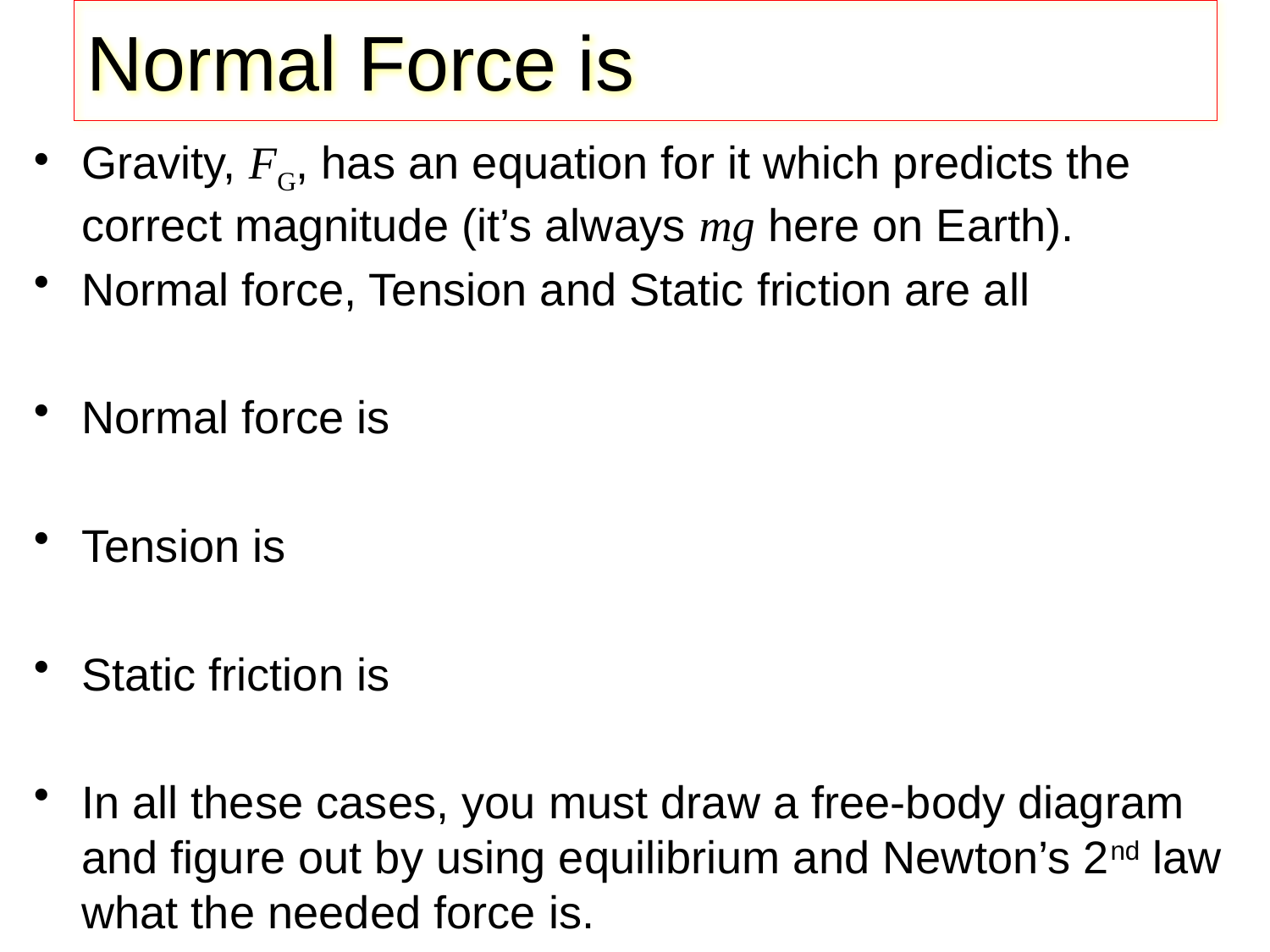

# Normal Force is
Gravity, FG, has an equation for it which predicts the correct magnitude (it’s always mg here on Earth).
Normal force, Tension and Static friction are all

Normal force is

Tension is

Static friction is

In all these cases, you must draw a free-body diagram and figure out by using equilibrium and Newton’s 2nd law what the needed force is.